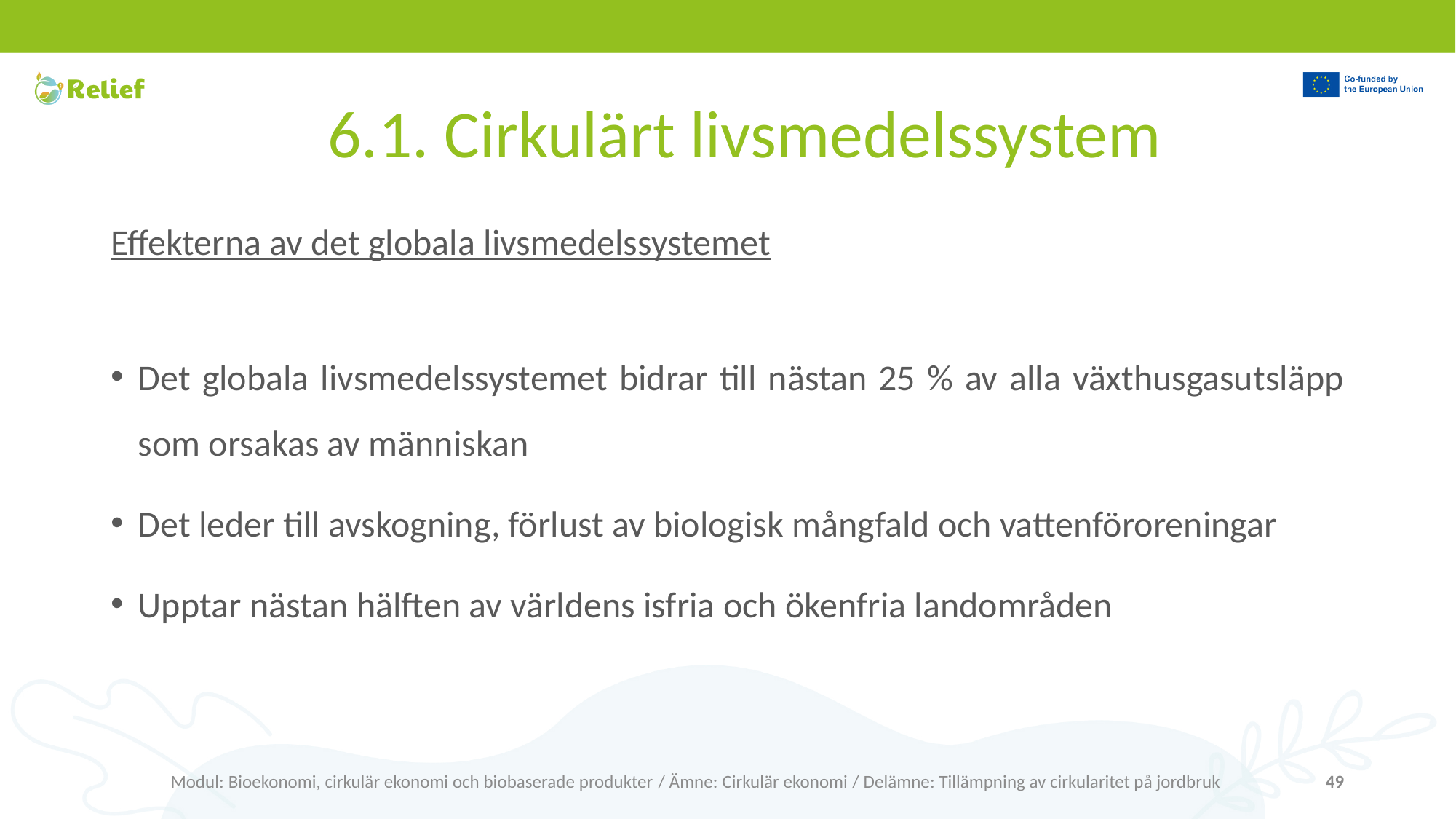

# 6.1. Cirkulärt livsmedelssystem
Effekterna av det globala livsmedelssystemet

Det globala livsmedelssystemet bidrar till nästan 25 % av alla växthusgasutsläpp som orsakas av människan
Det leder till avskogning, förlust av biologisk mångfald och vattenföroreningar
Upptar nästan hälften av världens isfria och ökenfria landområden
Modul: Bioekonomi, cirkulär ekonomi och biobaserade produkter / Ämne: Cirkulär ekonomi / Delämne: Tillämpning av cirkularitet på jordbruk
49